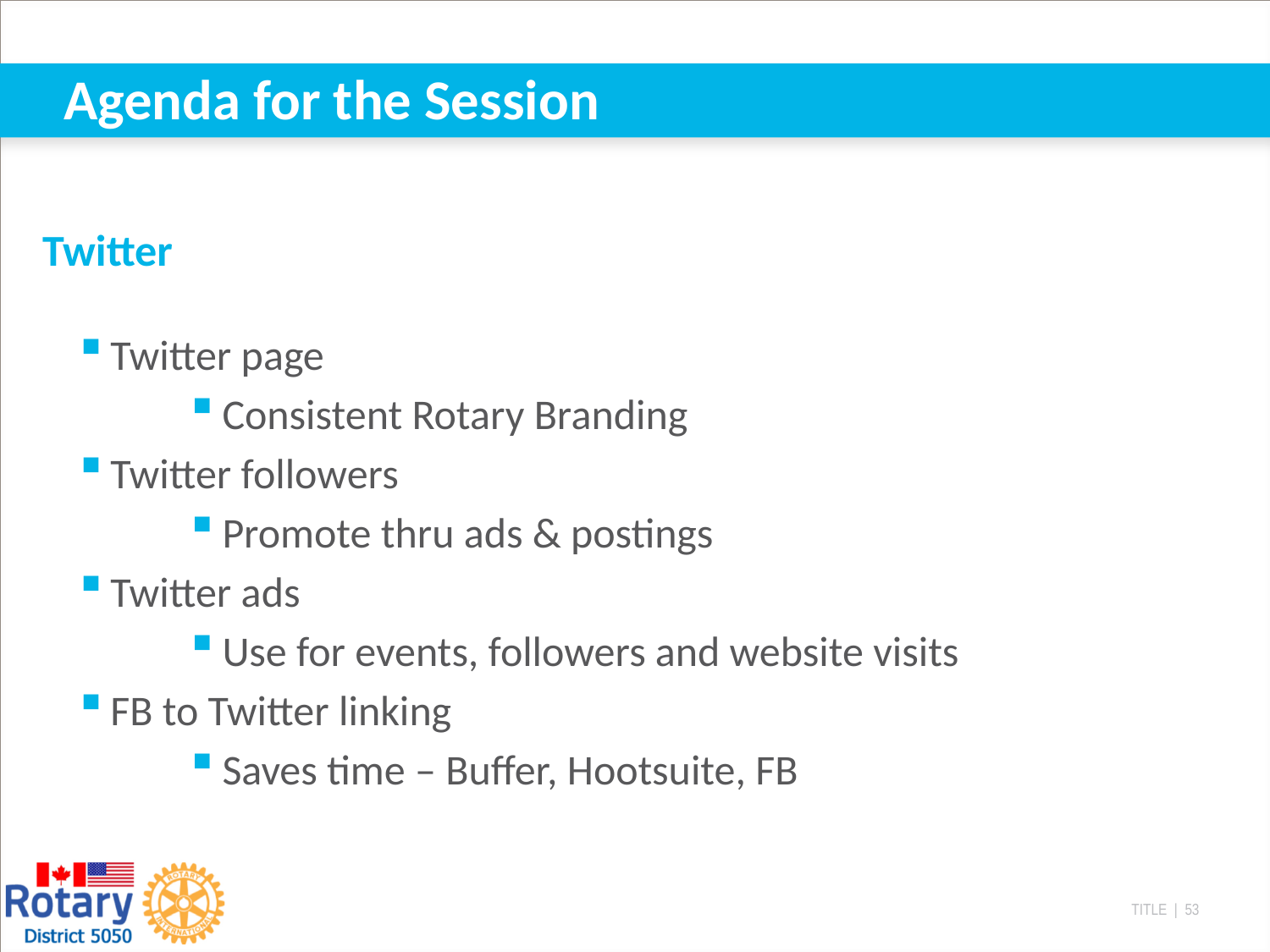

# Agenda for the Session
Twitter
Twitter page
Consistent Rotary Branding
Twitter followers
Promote thru ads & postings
Twitter ads
Use for events, followers and website visits
FB to Twitter linking
Saves time – Buffer, Hootsuite, FB